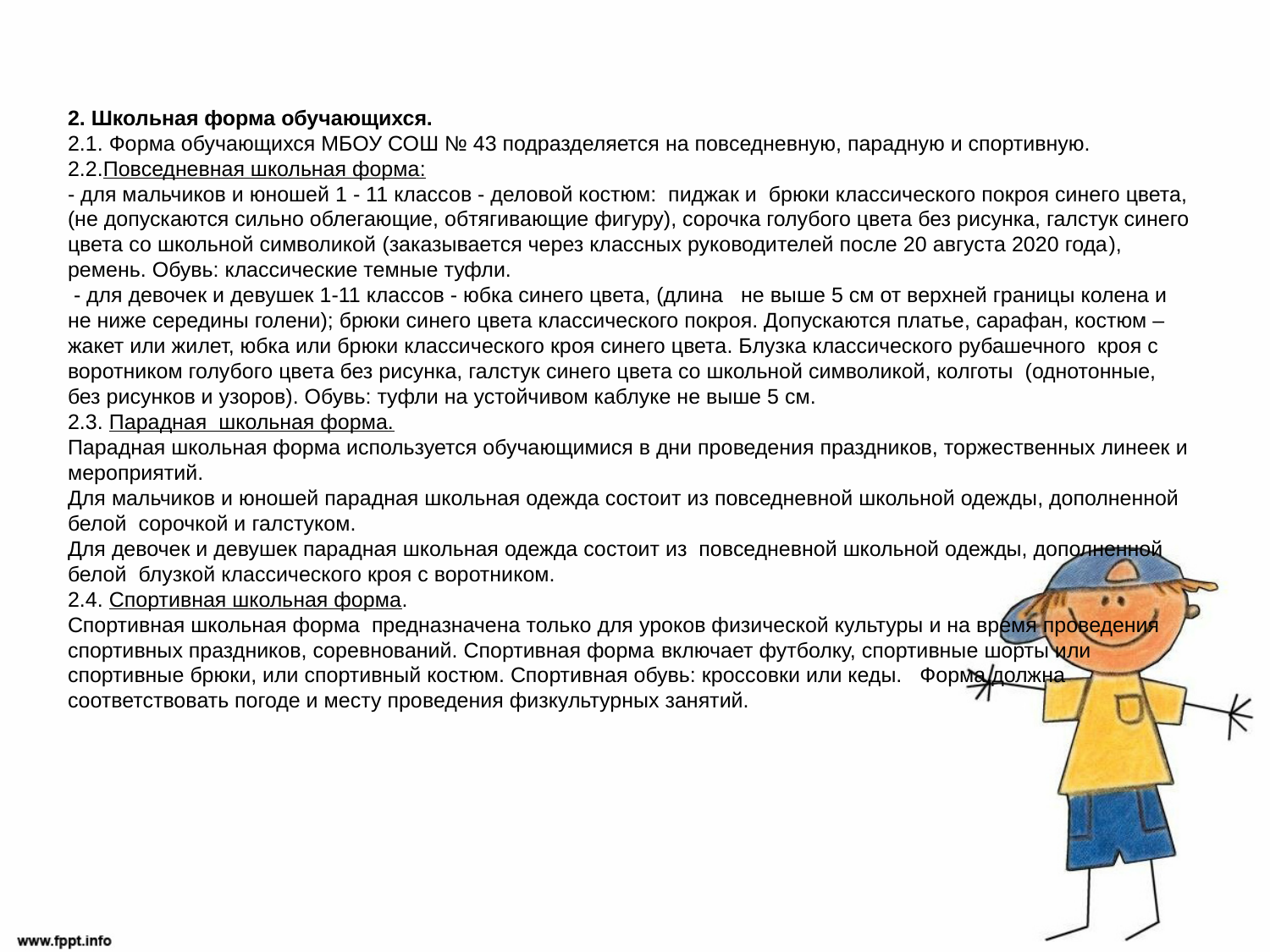

# 2. Школьная форма обучающихся. 2.1. Форма обучающихся МБОУ СОШ № 43 подразделяется на повседневную, парадную и спортивную. 2.2.Повседневная школьная форма: - для мальчиков и юношей 1 - 11 классов - деловой костюм:  пиджак и  брюки классического покроя синего цвета, (не допускаются сильно облегающие, обтягивающие фигуру), сорочка голубого цвета без рисунка, галстук синего цвета со школьной символикой (заказывается через классных руководителей после 20 августа 2020 года), ремень. Обувь: классические темные туфли. - для девочек и девушек 1-11 классов - юбка синего цвета, (длина   не выше 5 см от верхней границы колена и не ниже середины голени); брюки синего цвета классического покроя. Допускаются платье, сарафан, костюм – жакет или жилет, юбка или брюки классического кроя синего цвета. Блузка классического рубашечного  кроя с воротником голубого цвета без рисунка, галстук синего цвета со школьной символикой, колготы  (однотонные, без рисунков и узоров). Обувь: туфли на устойчивом каблуке не выше 5 см. 2.3. Парадная  школьная форма. Парадная школьная форма используется обучающимися в дни проведения праздников, торжественных линеек и мероприятий. Для мальчиков и юношей парадная школьная одежда состоит из повседневной школьной одежды, дополненной белой  сорочкой и галстуком. Для девочек и девушек парадная школьная одежда состоит из  повседневной школьной одежды, дополненной белой  блузкой классического кроя с воротником. 2.4. Спортивная школьная форма. Спортивная школьная форма  предназначена только для уроков физической культуры и на время проведения спортивных праздников, соревнований. Спортивная форма включает футболку, спортивные шорты или спортивные брюки, или спортивный костюм. Спортивная обувь: кроссовки или кеды.   Форма должна соответствовать погоде и месту проведения физкультурных занятий.